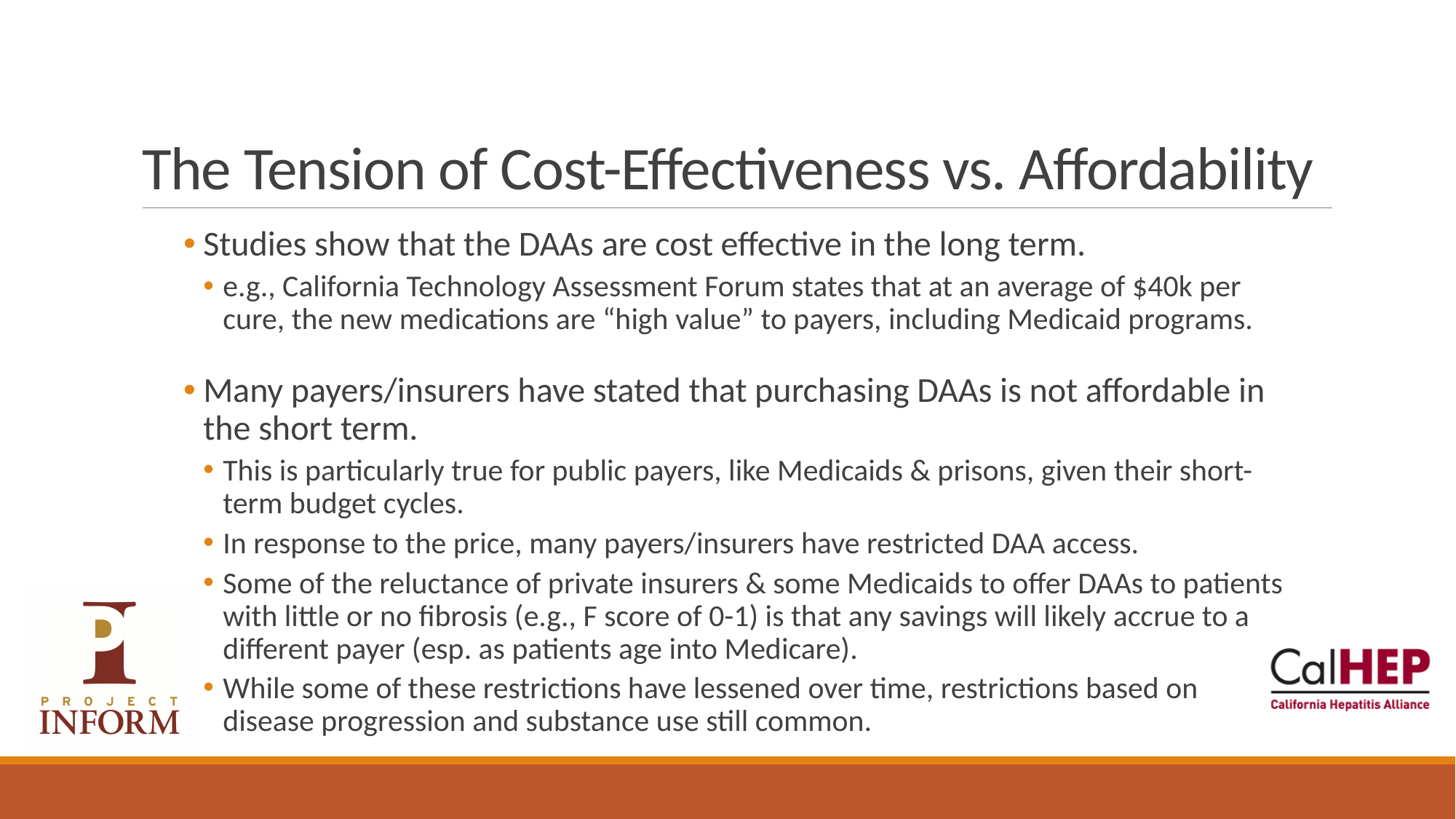

# The Tension of Cost-Effectiveness vs. Affordability
Studies show that the DAAs are cost effective in the long term.
e.g., California Technology Assessment Forum states that at an average of $40k per cure, the new medications are “high value” to payers, including Medicaid programs.

Many payers/insurers have stated that purchasing DAAs is not affordable in the short term.
This is particularly true for public payers, like Medicaids & prisons, given their short-term budget cycles.
In response to the price, many payers/insurers have restricted DAA access.
Some of the reluctance of private insurers & some Medicaids to offer DAAs to patients with little or no fibrosis (e.g., F score of 0-1) is that any savings will likely accrue to a different payer (esp. as patients age into Medicare).
While some of these restrictions have lessened over time, restrictions based on disease progression and substance use still common.